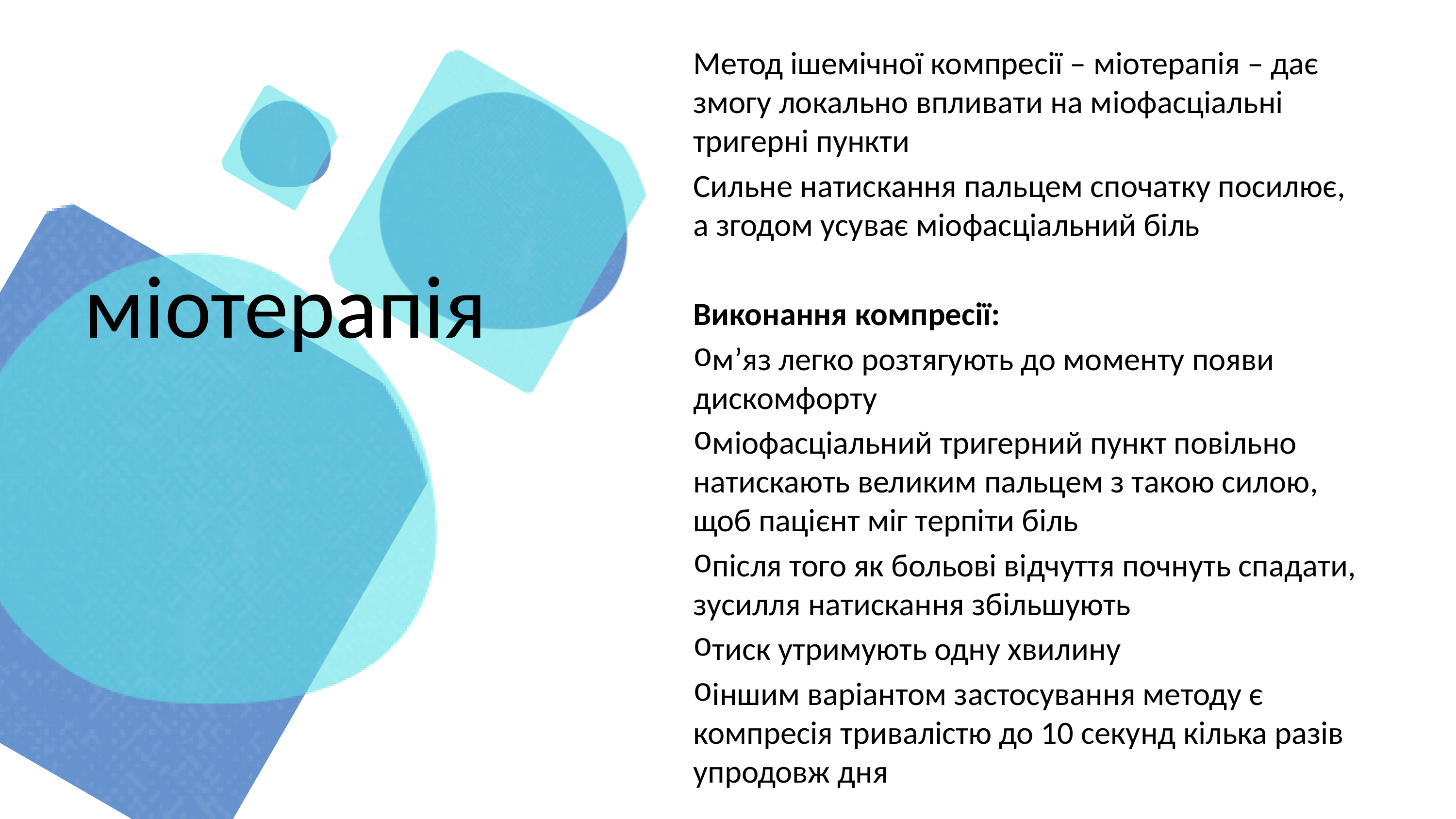

Метод ішемічної компресії – міотерапія – дає змогу локально впливати на міофасціальні тригерні пункти
Сильне натискання пальцем спочатку посилює, а згодом усуває міофасціальний біль

Виконання компресії:
м’яз легко розтягують до моменту появи дискомфорту
міофасціальний тригерний пункт повільно натискають великим пальцем з такою силою, щоб пацієнт міг терпіти біль
після того як больові відчуття почнуть спадати, зусилля натискання збільшують
тиск утримують одну хвилину
іншим варіантом застосування методу є компресія тривалістю до 10 секунд кілька разів упродовж дня

міотерапія